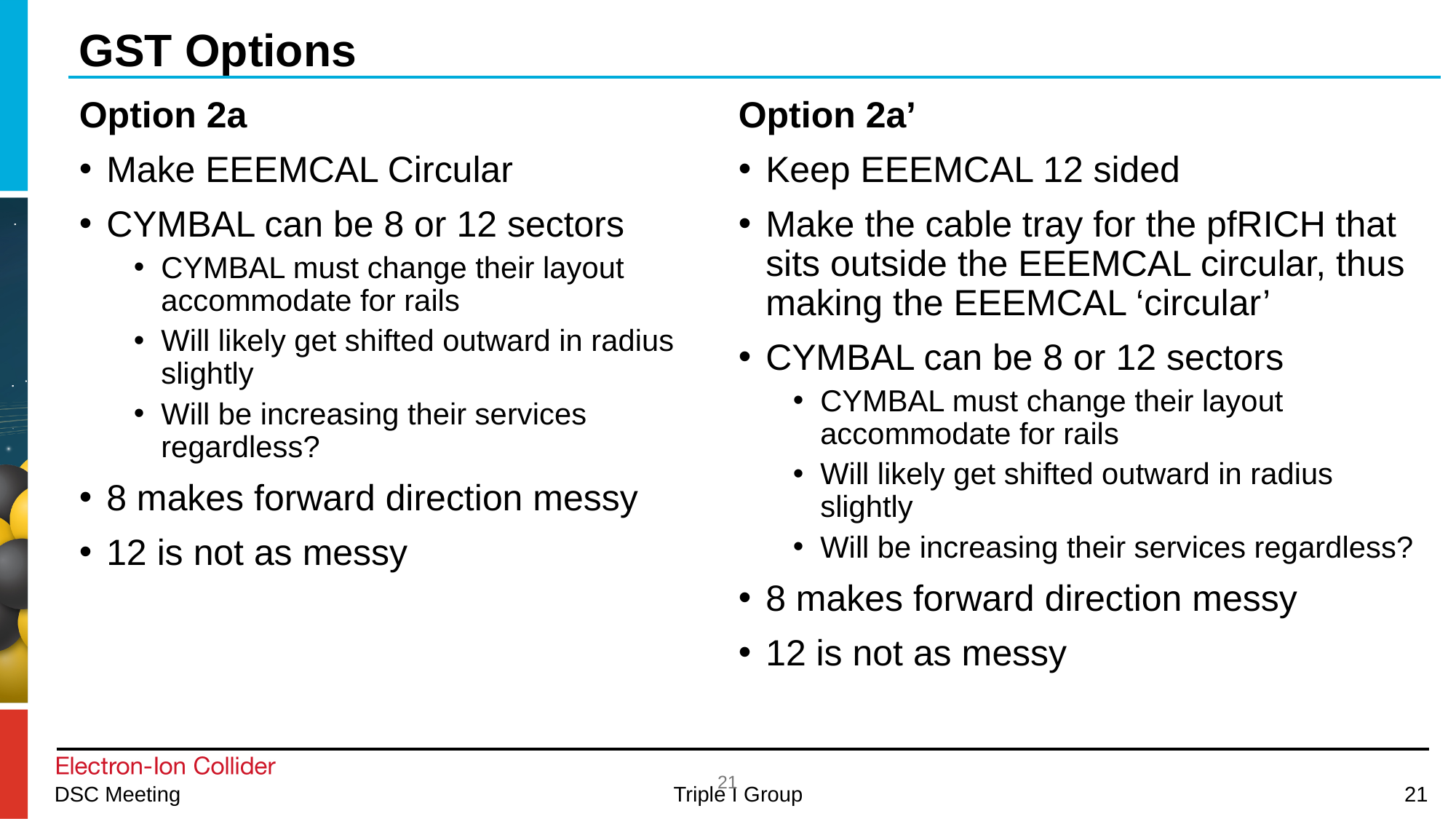

# GST Options
Option 2a
Make EEEMCAL Circular
CYMBAL can be 8 or 12 sectors
CYMBAL must change their layout accommodate for rails
Will likely get shifted outward in radius slightly
Will be increasing their services regardless?
8 makes forward direction messy
12 is not as messy
Option 2a’
Keep EEEMCAL 12 sided
Make the cable tray for the pfRICH that sits outside the EEEMCAL circular, thus making the EEEMCAL ‘circular’
CYMBAL can be 8 or 12 sectors
CYMBAL must change their layout accommodate for rails
Will likely get shifted outward in radius slightly
Will be increasing their services regardless?
8 makes forward direction messy
12 is not as messy
21